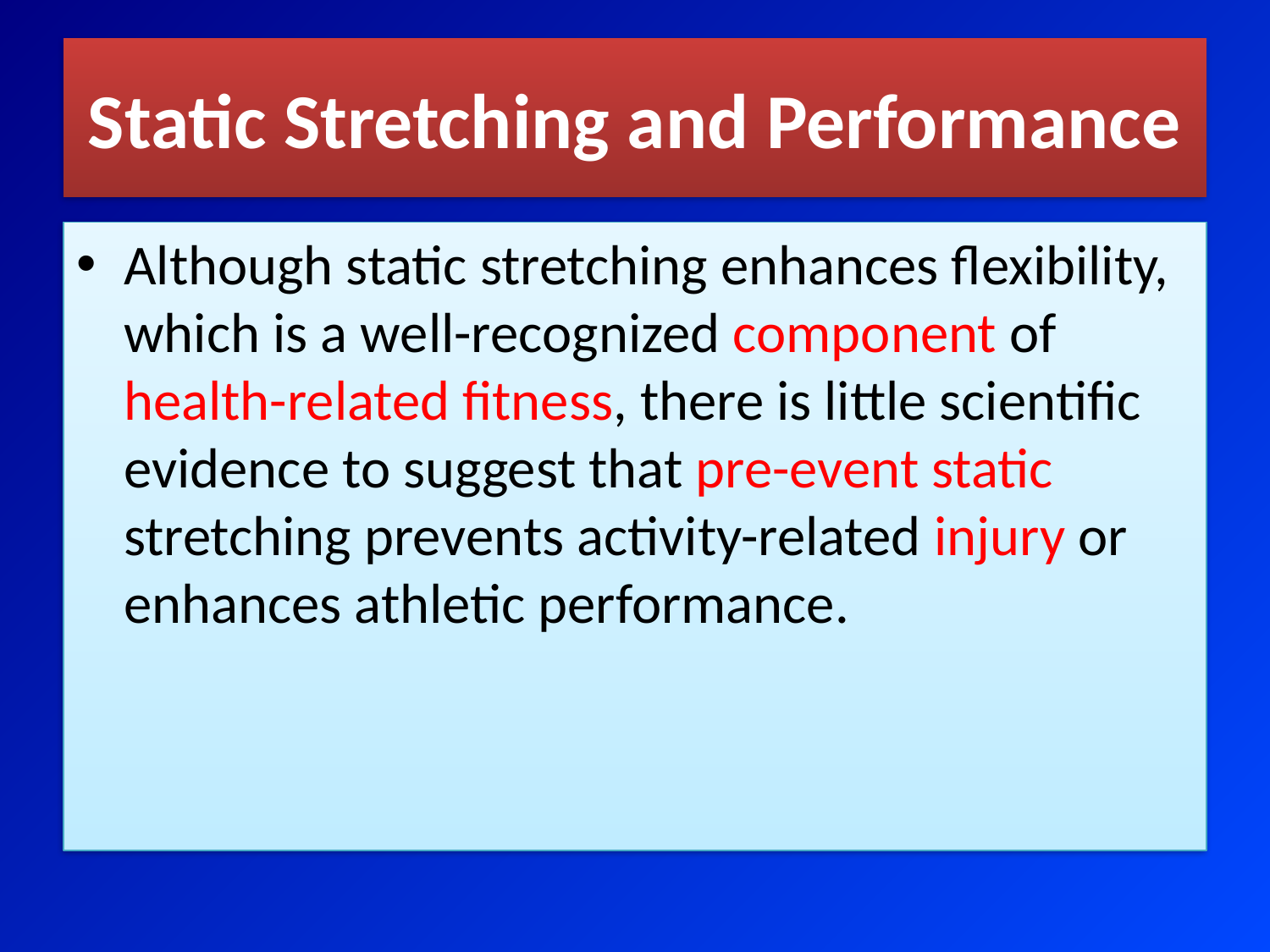

# Static Stretching and Performance
Although static stretching enhances flexibility, which is a well-recognized component of health-related fitness, there is little scientific evidence to suggest that pre-event static stretching prevents activity-related injury or enhances athletic performance.